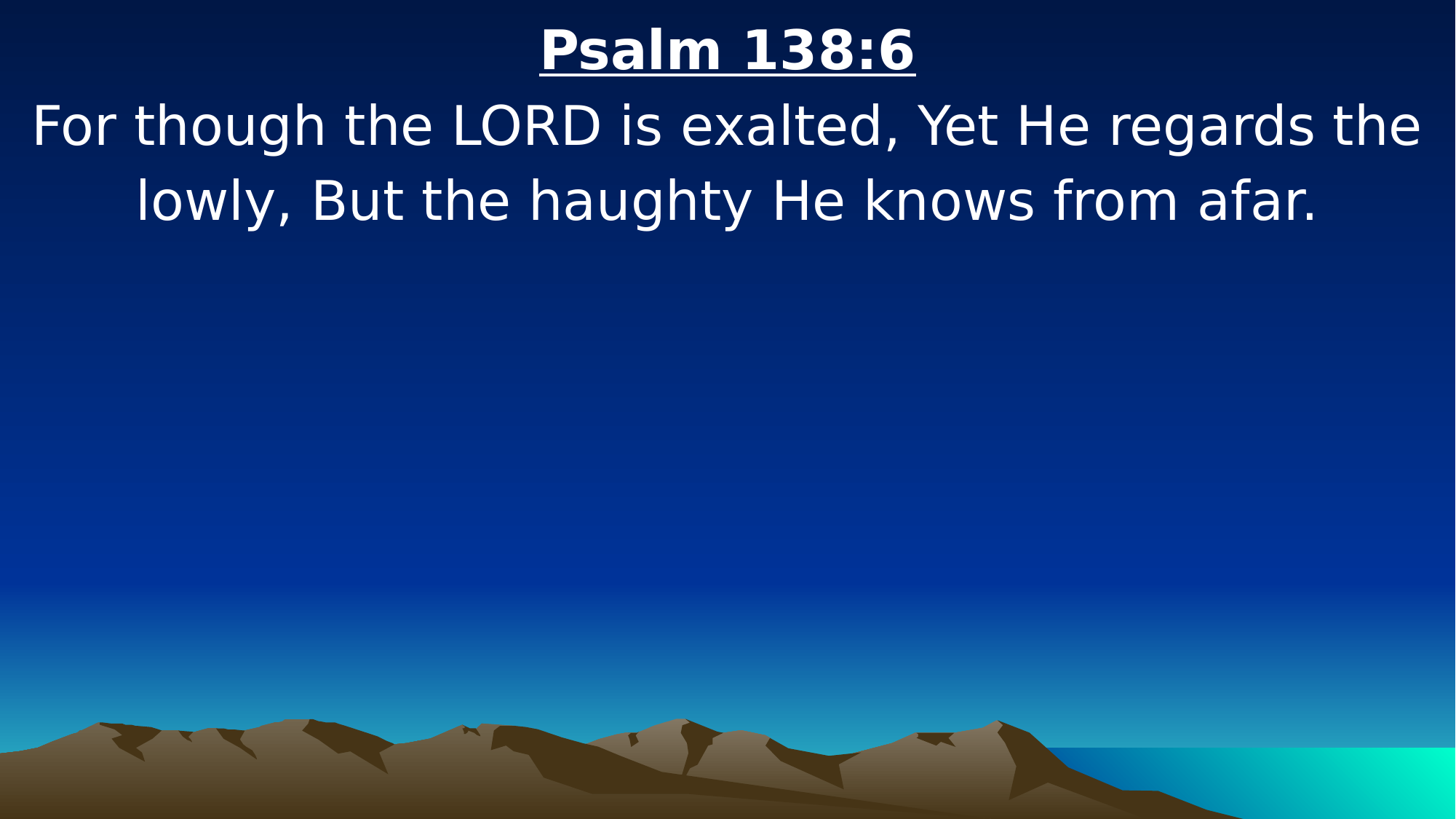

Psalm 138:6
For though the LORD is exalted, Yet He regards the lowly, But the haughty He knows from afar.